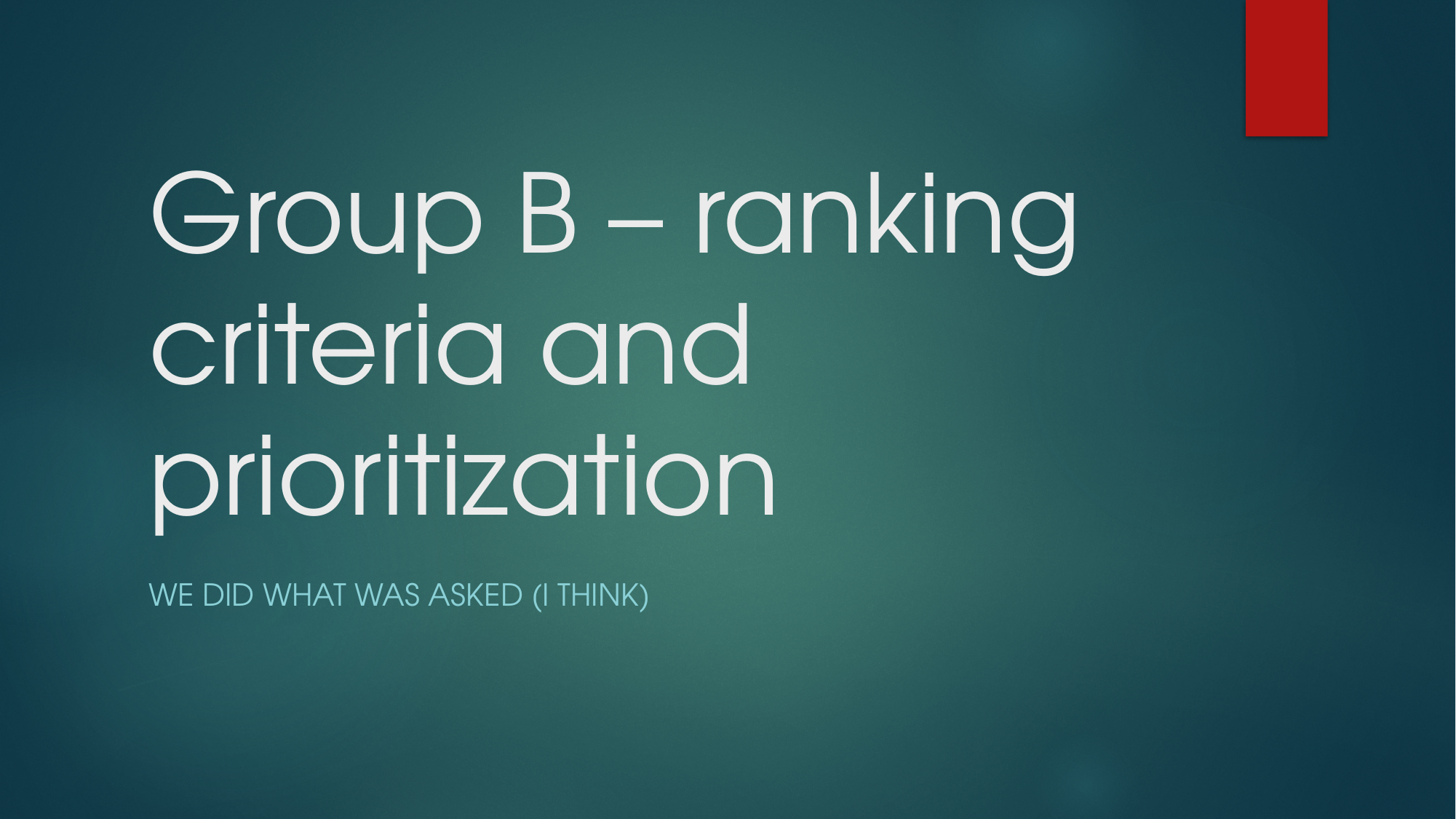

# Group B – ranking criteria and prioritization
We did what was asked (I think)